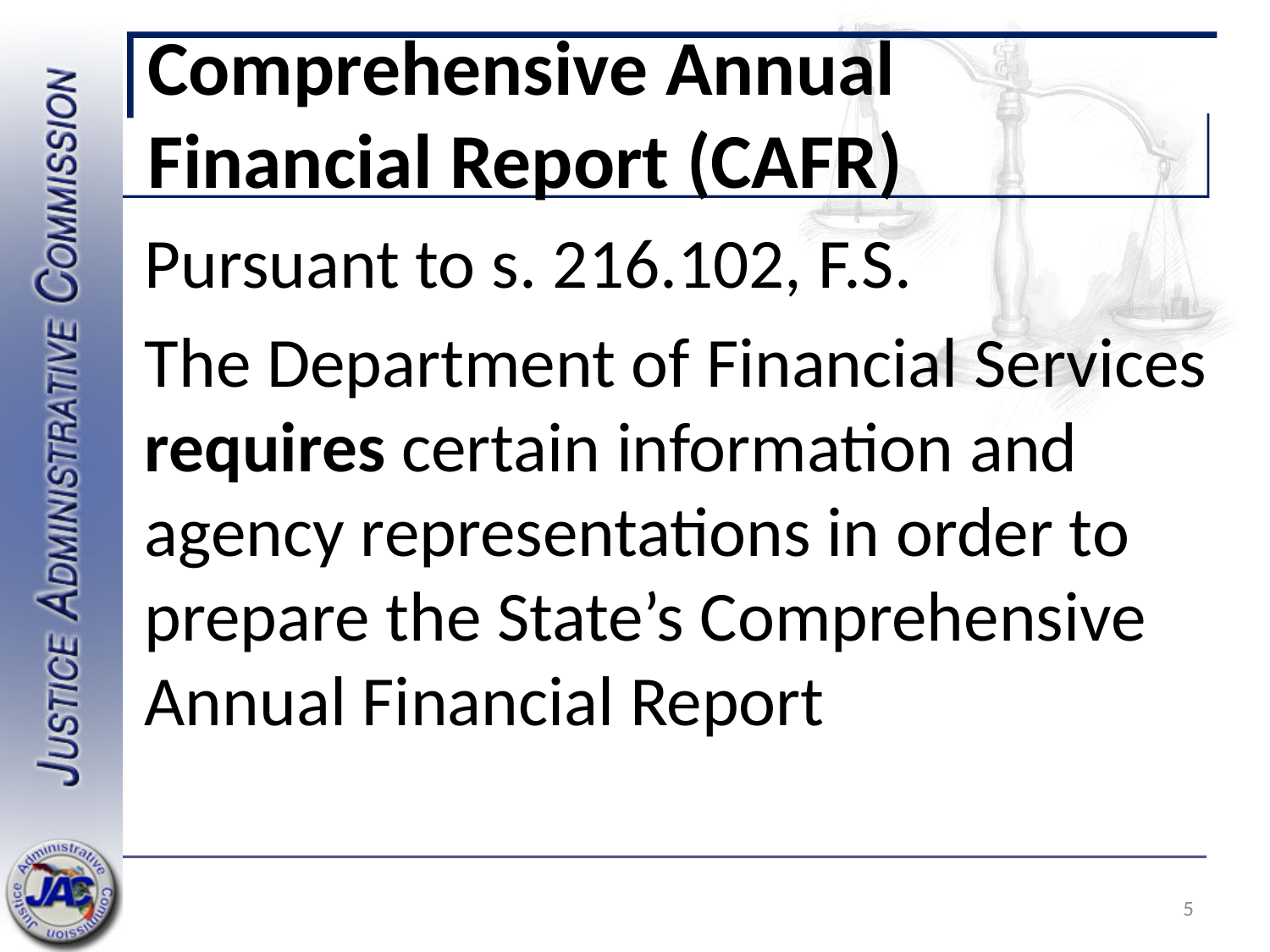

# Comprehensive Annual Financial Report (CAFR)
Pursuant to s. 216.102, F.S.
The Department of Financial Services requires certain information and agency representations in order to prepare the State’s Comprehensive Annual Financial Report

5